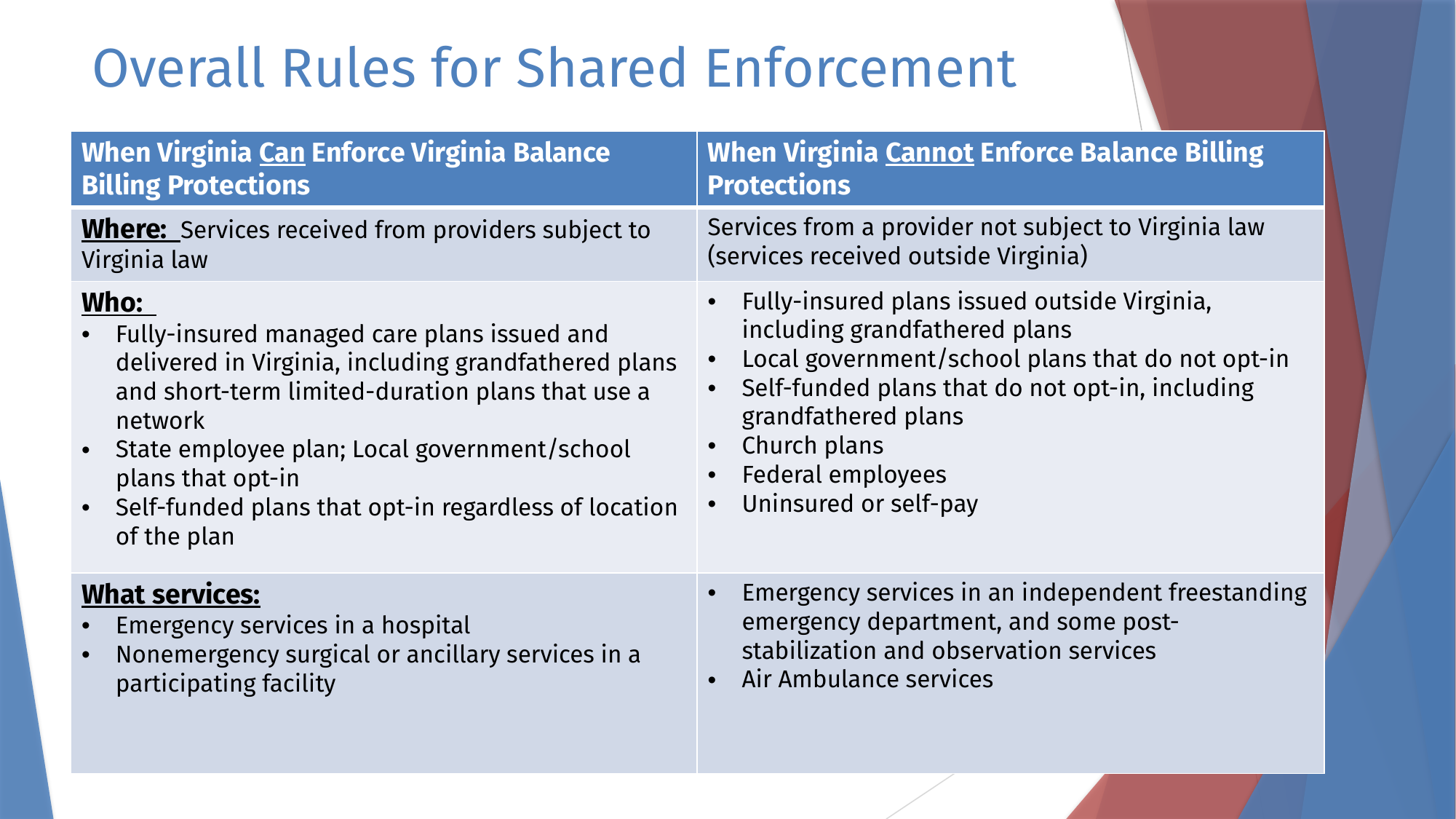

# Overall Rules for Shared Enforcement
| When Virginia Can Enforce Virginia Balance Billing Protections | When Virginia Cannot Enforce Balance Billing Protections |
| --- | --- |
| Where: Services received from providers subject to Virginia law | Services from a provider not subject to Virginia law (services received outside Virginia) |
| Who: Fully-insured managed care plans issued and delivered in Virginia, including grandfathered plans and short-term limited-duration plans that use a network State employee plan; Local government/school plans that opt-in Self-funded plans that opt-in regardless of location of the plan | Fully-insured plans issued outside Virginia, including grandfathered plans Local government/school plans that do not opt-in Self-funded plans that do not opt-in, including grandfathered plans Church plans Federal employees Uninsured or self-pay |
| What services: Emergency services in a hospital Nonemergency surgical or ancillary services in a participating facility | Emergency services in an independent freestanding emergency department, and some post-stabilization and observation services Air Ambulance services |